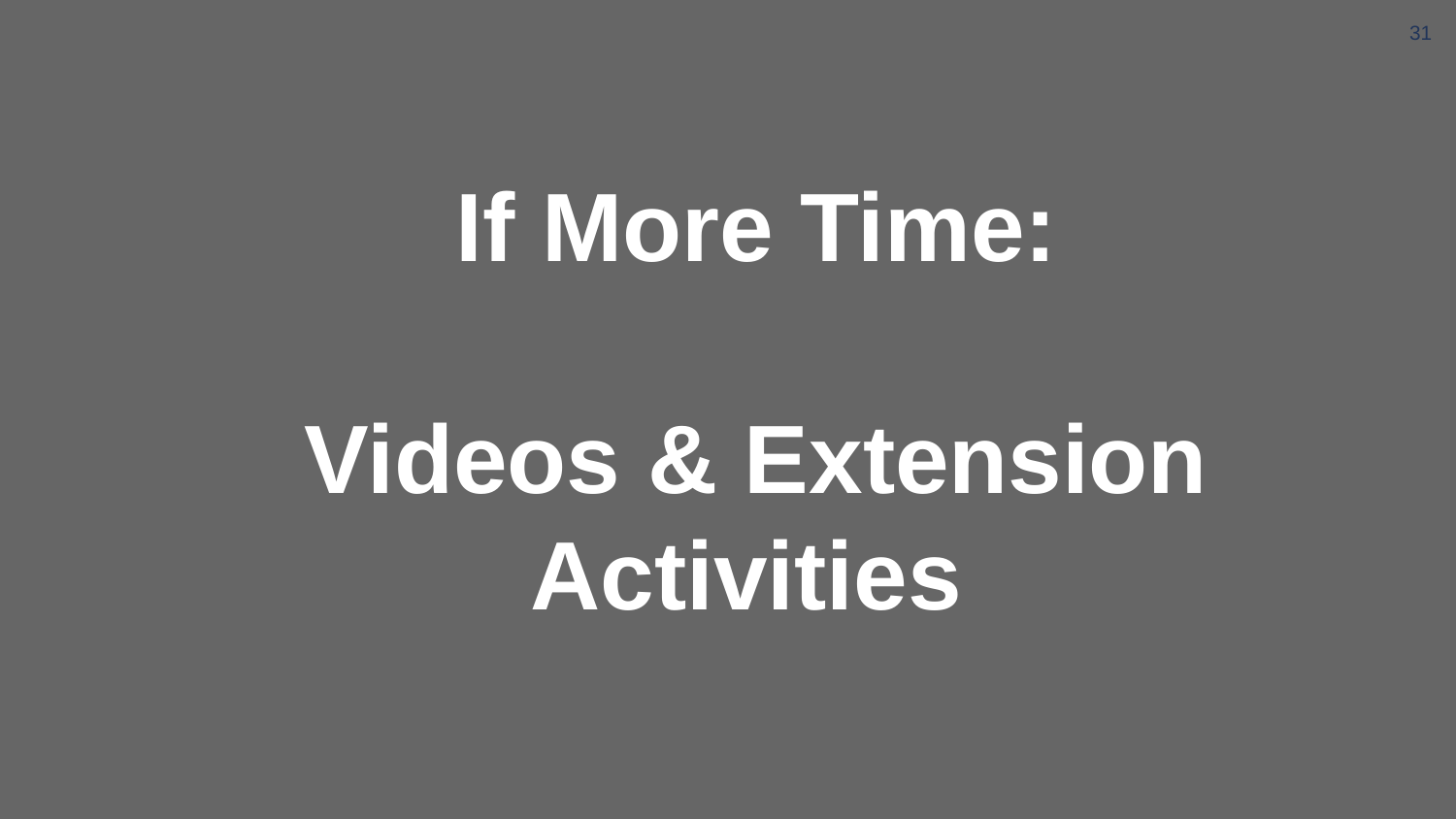

31
If More Time:

Videos & Extension Activities